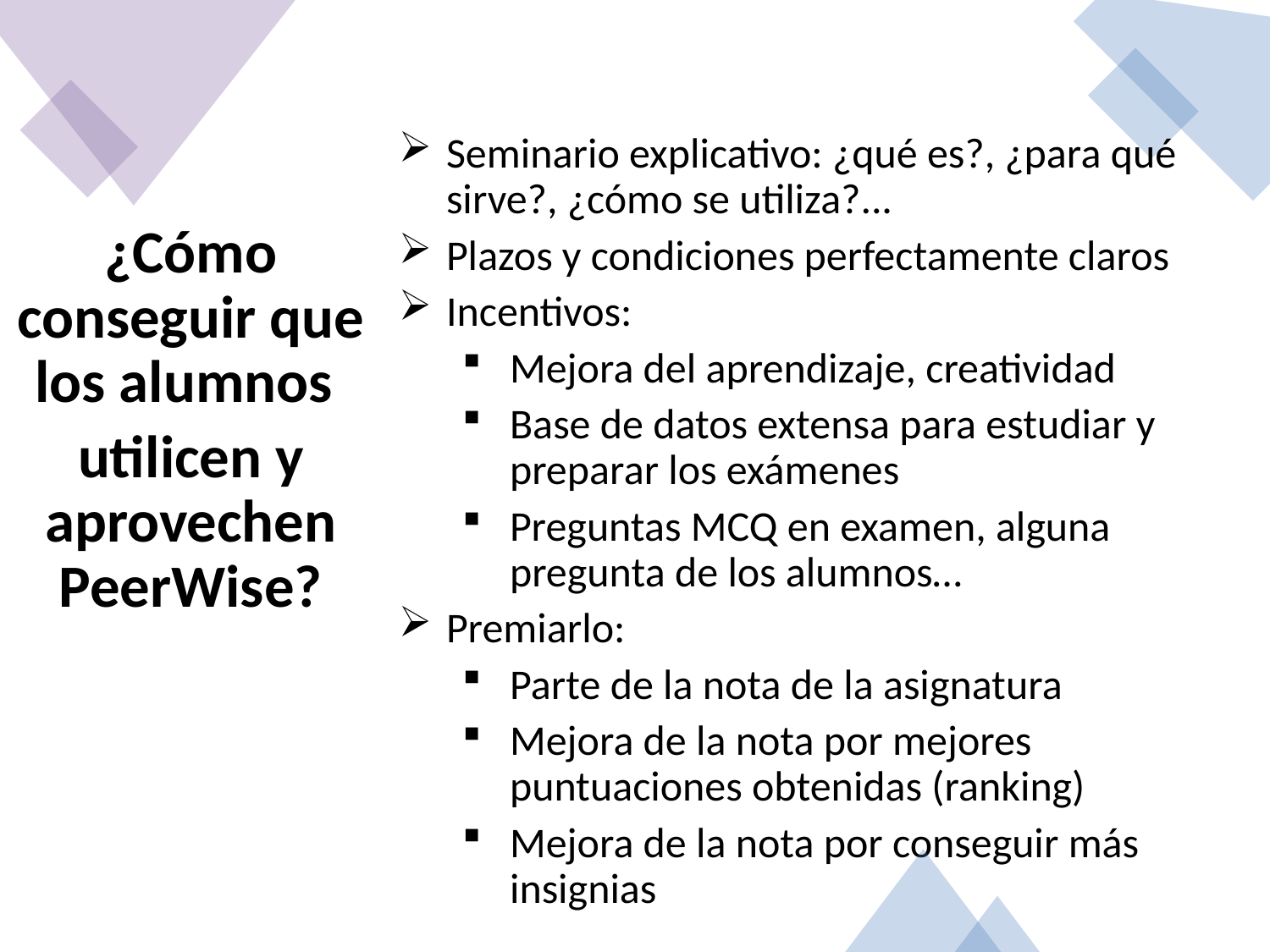

Seminario explicativo: ¿qué es?, ¿para qué sirve?, ¿cómo se utiliza?...
Plazos y condiciones perfectamente claros
Incentivos:
Mejora del aprendizaje, creatividad
Base de datos extensa para estudiar y preparar los exámenes
Preguntas MCQ en examen, alguna pregunta de los alumnos…
Premiarlo:
Parte de la nota de la asignatura
Mejora de la nota por mejores puntuaciones obtenidas (ranking)
Mejora de la nota por conseguir más insignias
¿Cómo conseguir que los alumnos
utilicen y aprovechen PeerWise?